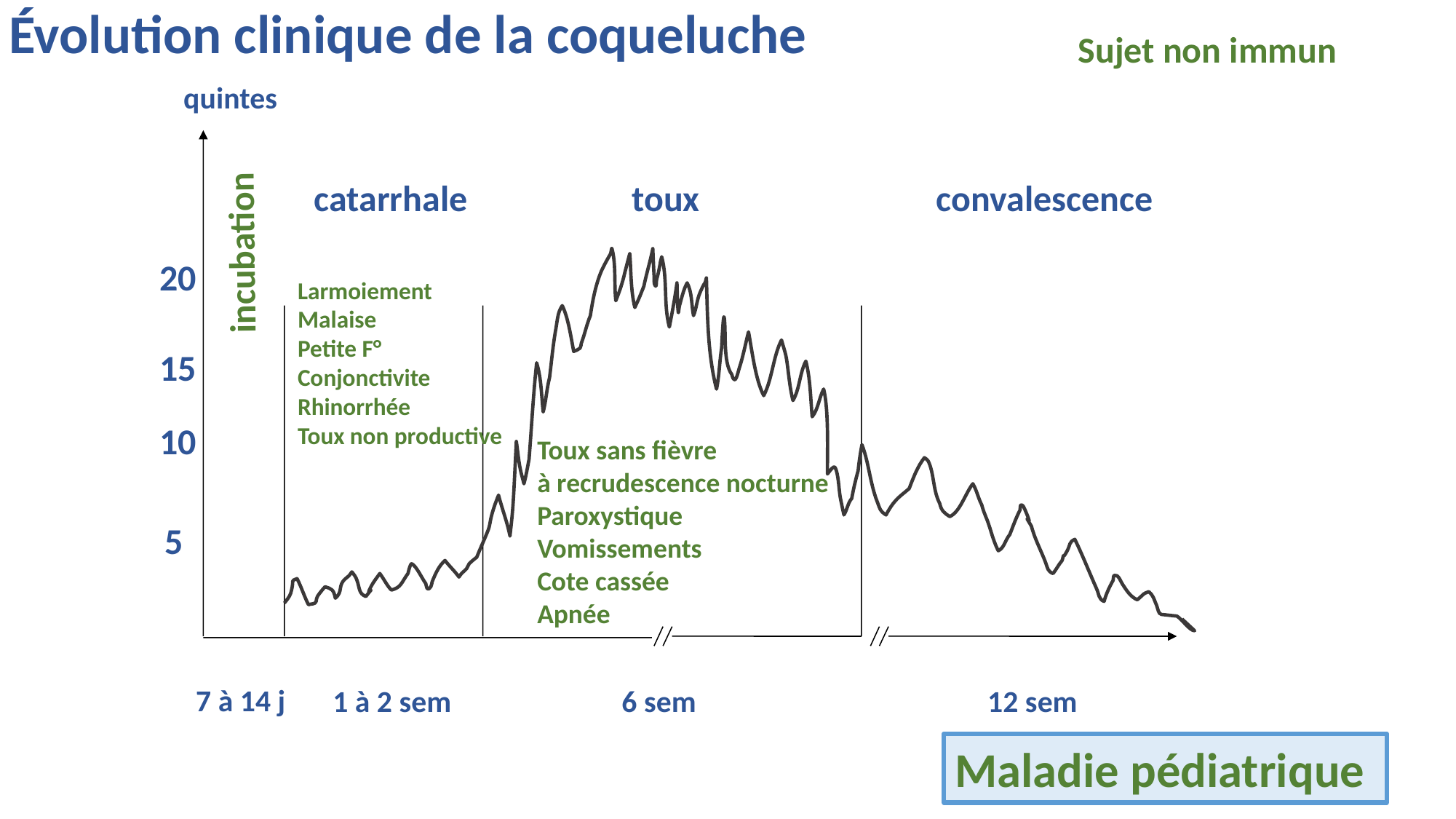

Évolution clinique de la coqueluche
Sujet non immun
quintes

catarrhale
toux
convalescence
incubation

20
Larmoiement
Malaise
Petite F°
Conjonctivite
Rhinorrhée
Toux non productive

15
10
Toux sans fièvre
à recrudescence nocturne
Paroxystique
Vomissements
Cote cassée
Apnée
5

7 à 14 j
1 à 2 sem
 6 sem
12 sem
Maladie pédiatrique